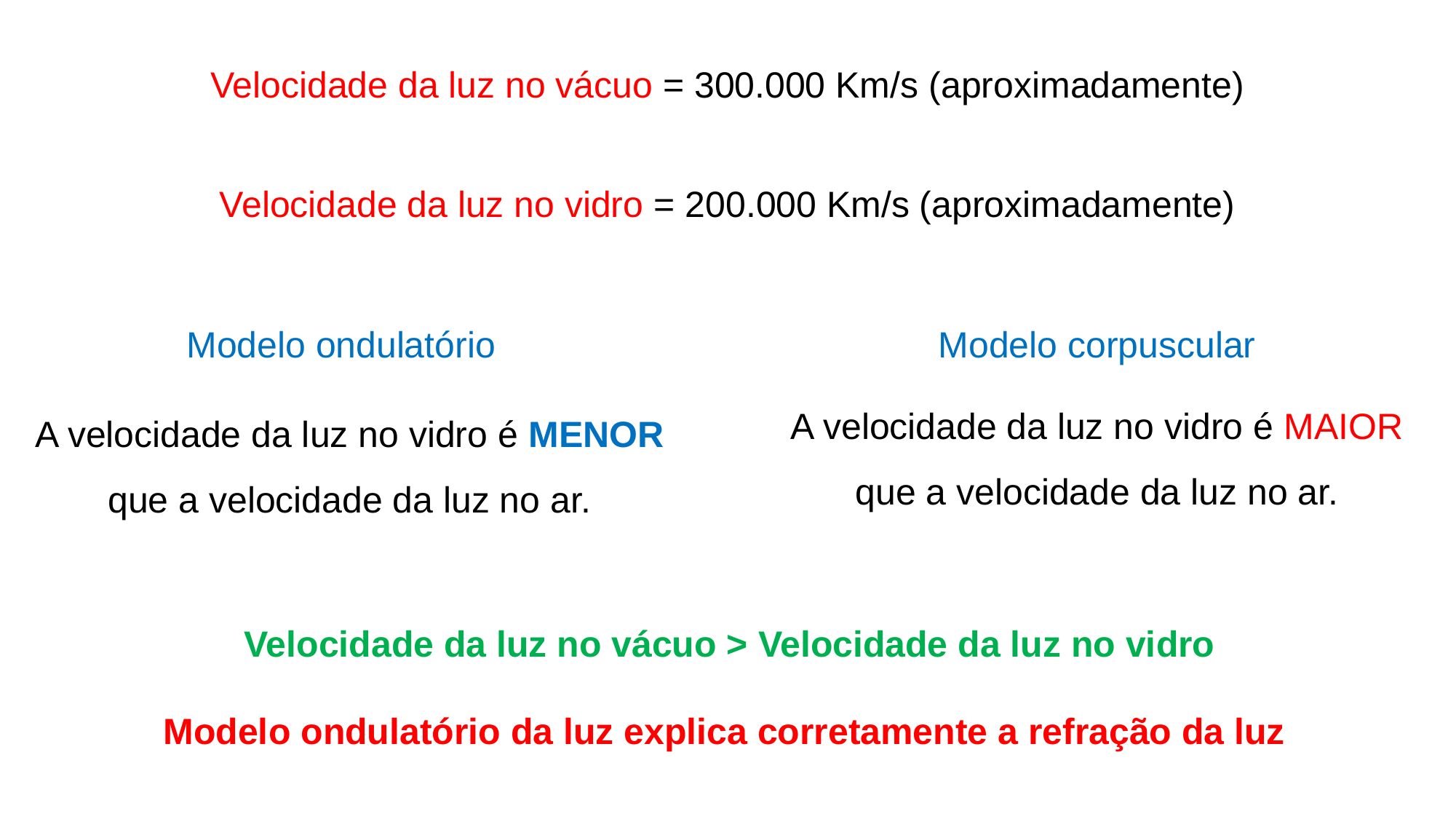

Velocidade da luz no vácuo = 300.000 Km/s (aproximadamente)
Velocidade da luz no vidro = 200.000 Km/s (aproximadamente)

Modelo ondulatório
Modelo corpuscular
A velocidade da luz no vidro é MAIOR que a velocidade da luz no ar.
A velocidade da luz no vidro é MENOR que a velocidade da luz no ar.
Velocidade da luz no vácuo > Velocidade da luz no vidro

Modelo ondulatório da luz explica corretamente a refração da luz